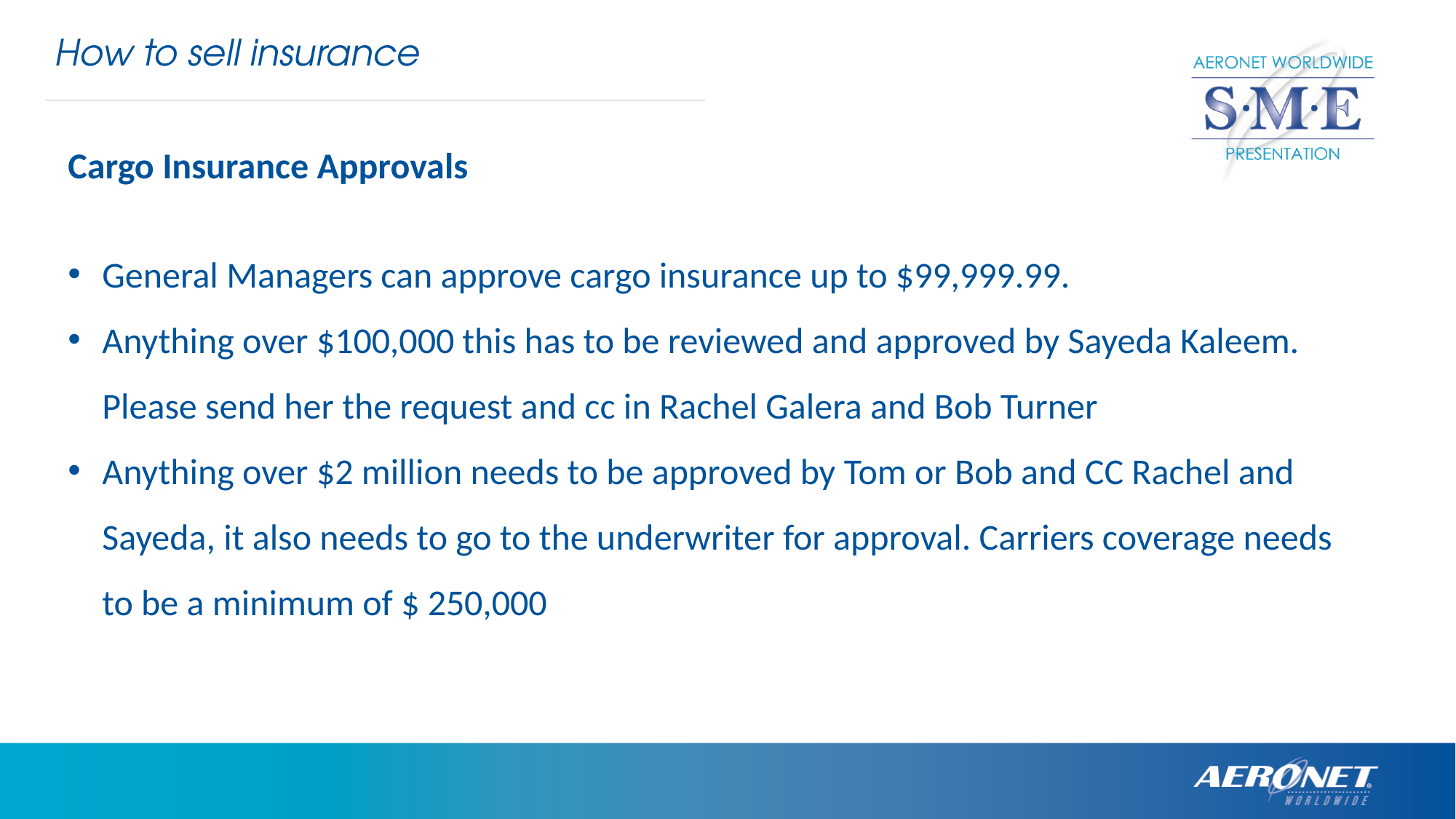

How to sell insurance

Cargo Insurance Approvals

General Managers can approve cargo insurance up to $99,999.99.
Anything over $100,000 this has to be reviewed and approved by Sayeda Kaleem. Please send her the request and cc in Rachel Galera and Bob Turner
Anything over $2 million needs to be approved by Tom or Bob and CC Rachel and Sayeda, it also needs to go to the underwriter for approval. Carriers coverage needs to be a minimum of $ 250,000